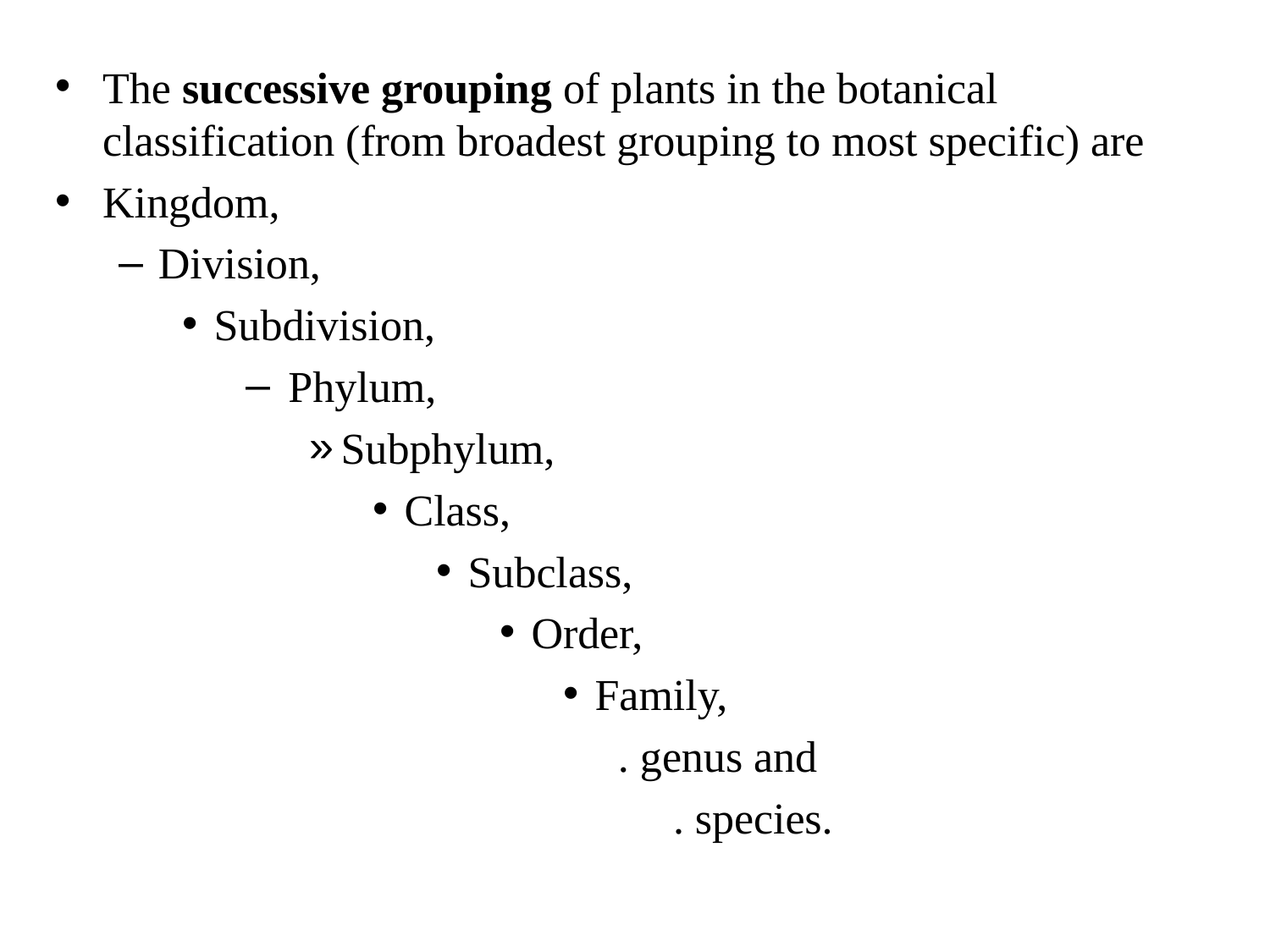

The successive grouping of plants in the botanical classification (from broadest grouping to most specific) are
Kingdom,
Division,
Subdivision,
 Phylum,
Subphylum,
Class,
Subclass,
Order,
Family,
     . genus and
          . species.